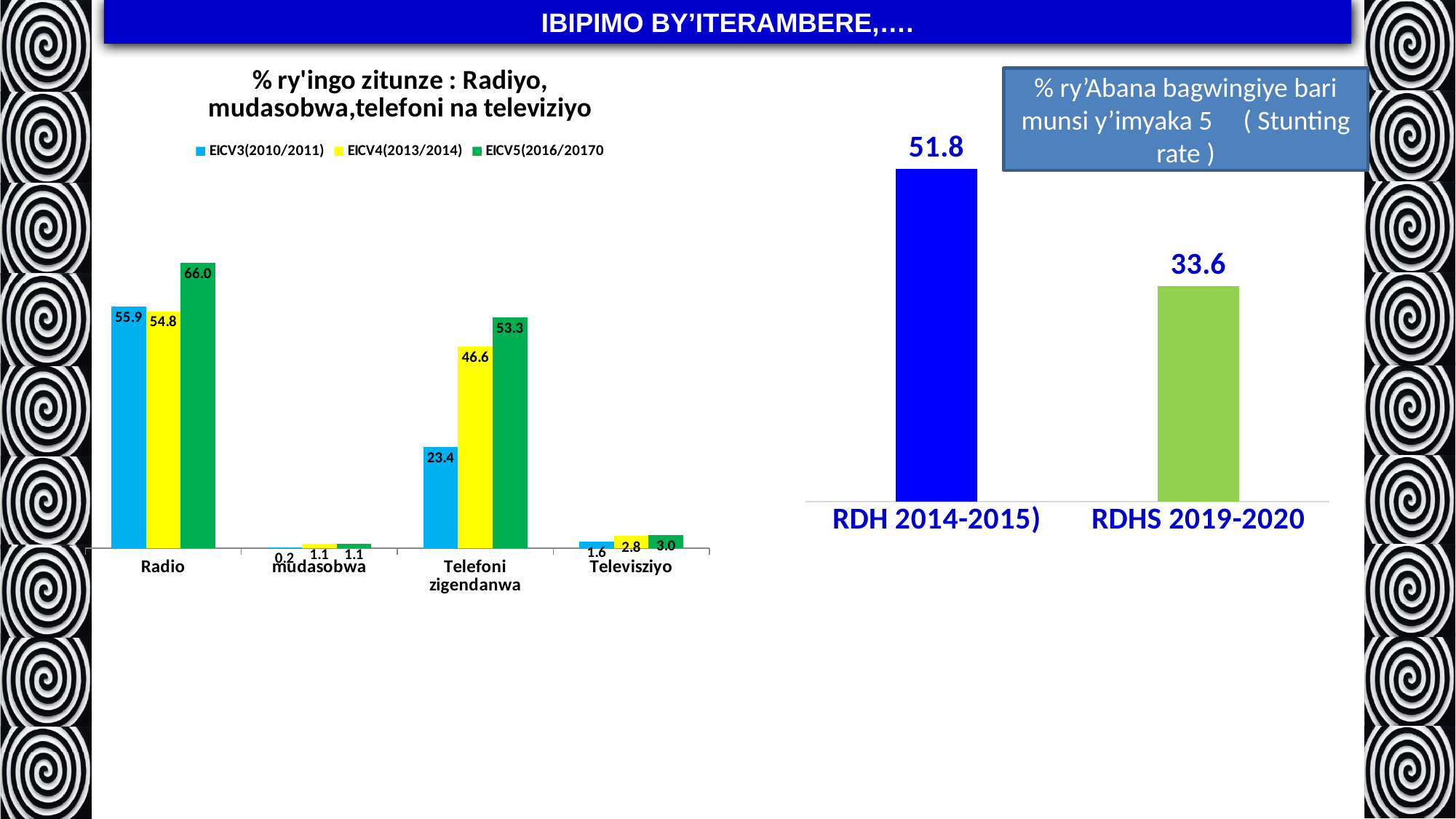

# IBIPIMO BY’ITERAMBERE,….

### Chart: % ry'ingo zitunze : Radiyo, mudasobwa,telefoni na televiziyo

| Category | EICV3(2010/2011) | EICV4(2013/2014) | EICV5(2016/20170 |
|---|---|---|---|
| Radio | 55.9 | 54.8 | 66.0 |
| mudasobwa | 0.2 | 1.1 | 1.1 |
| Telefoni zigendanwa | 23.4 | 46.6 | 53.300000000000004 |
| Televisziyo | 1.6 | 2.8 | 3.0 |
% ry’Abana bagwingiye bari munsi y’imyaka 5     ( Stunting rate )

### Chart

| Category | Total percentage of children whose births are registered |
|---|---|
| RDH 2014-2015) | 51.8 |
| RDHS 2019-2020 | 33.6 |